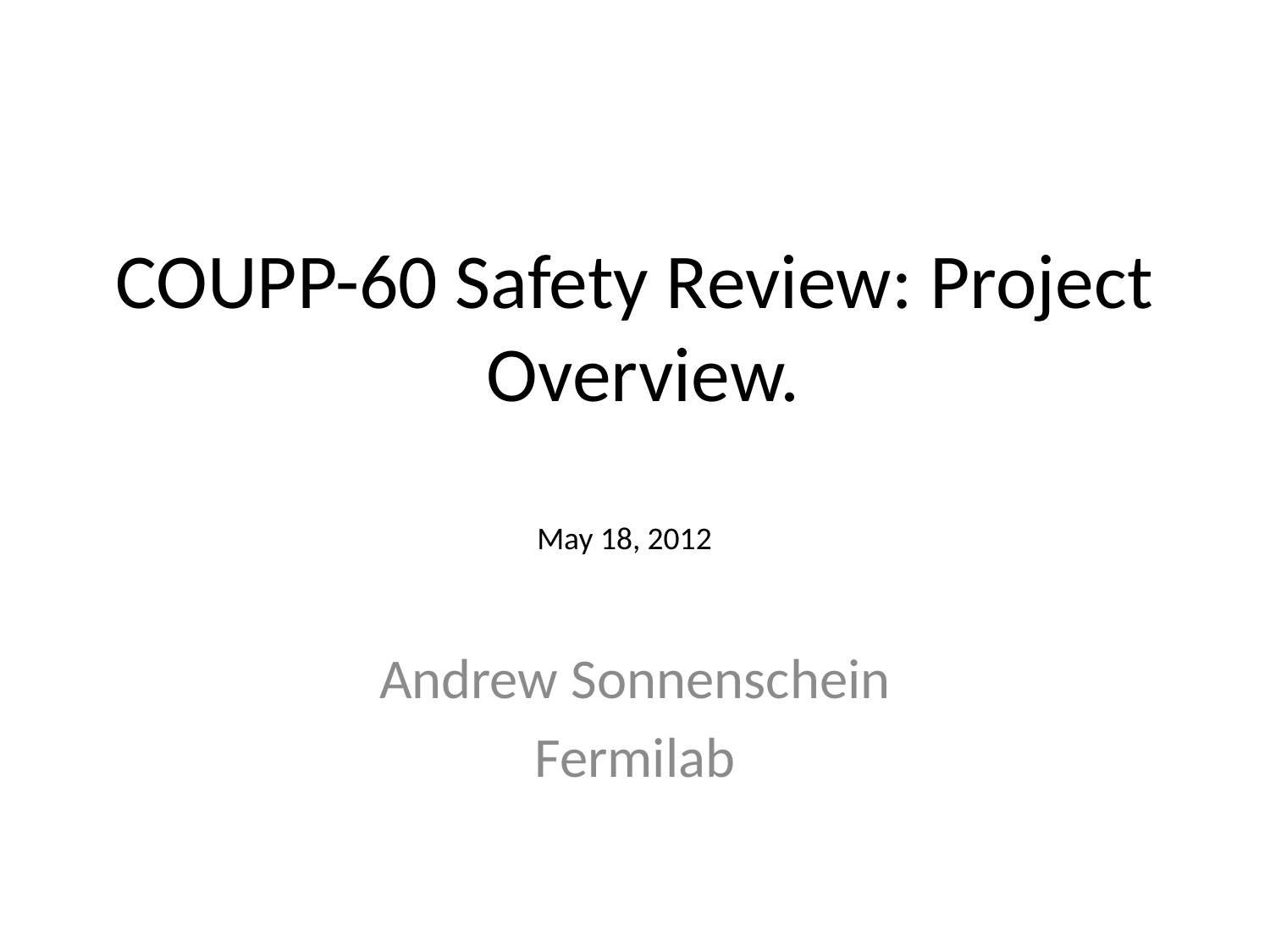

# COUPP-60 Safety Review: Project  Overview.
May 18, 2012
Andrew Sonnenschein
Fermilab